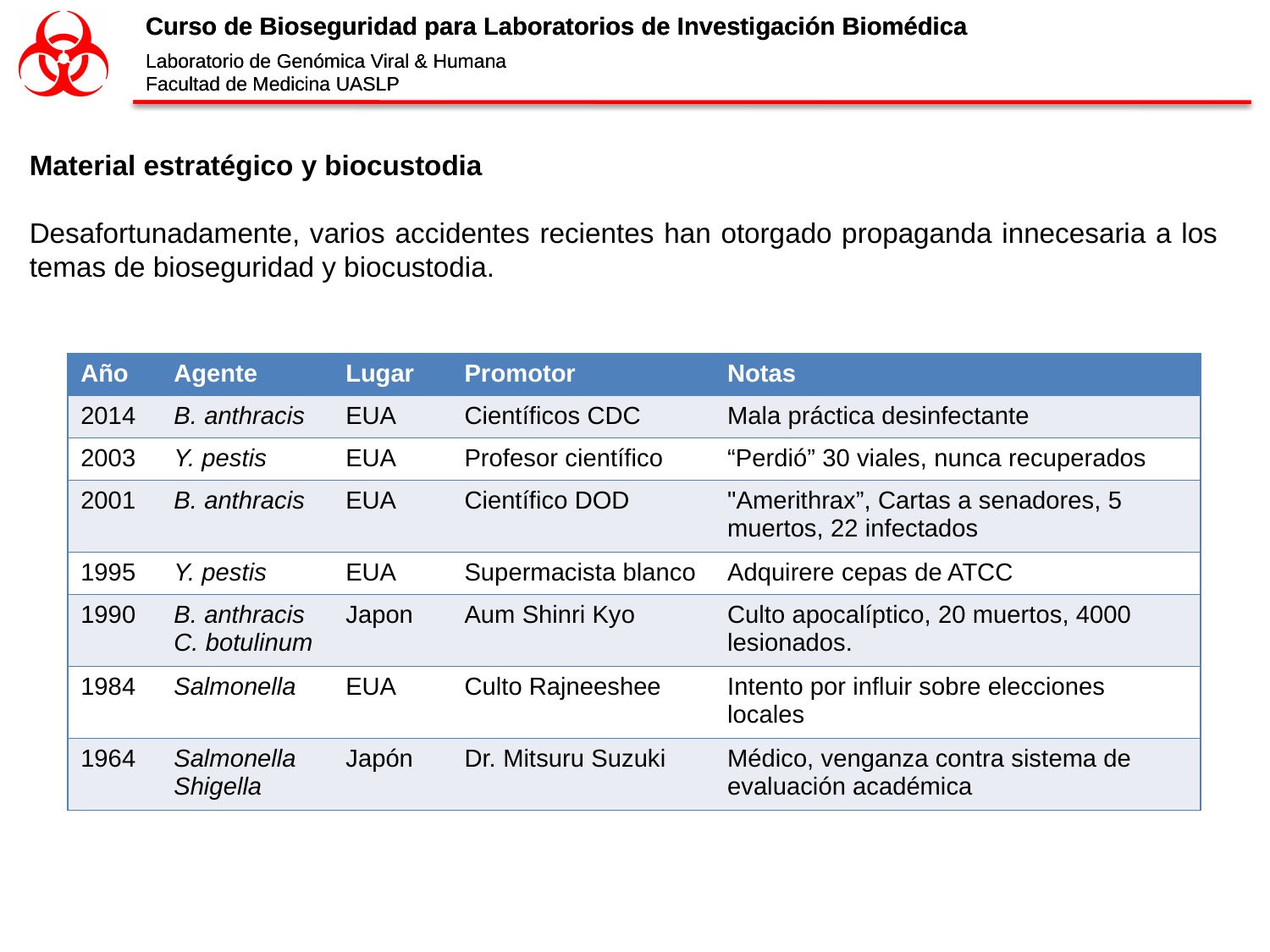

Material estratégico y biocustodia

Desafortunadamente, varios accidentes recientes han otorgado propaganda innecesaria a los temas de bioseguridad y biocustodia.
| Año | Agente | Lugar | Promotor | Notas |
| --- | --- | --- | --- | --- |
| 2014 | B. anthracis | EUA | Científicos CDC | Mala práctica desinfectante |
| 2003 | Y. pestis | EUA | Profesor científico | “Perdió” 30 viales, nunca recuperados |
| 2001 | B. anthracis | EUA | Científico DOD | "Amerithrax”, Cartas a senadores, 5 muertos, 22 infectados |
| 1995 | Y. pestis | EUA | Supermacista blanco | Adquirere cepas de ATCC |
| 1990 | B. anthracis C. botulinum | Japon | Aum Shinri Kyo | Culto apocalíptico, 20 muertos, 4000 lesionados. |
| 1984 | Salmonella | EUA | Culto Rajneeshee | Intento por influir sobre elecciones locales |
| 1964 | Salmonella Shigella | Japón | Dr. Mitsuru Suzuki | Médico, venganza contra sistema de evaluación académica |